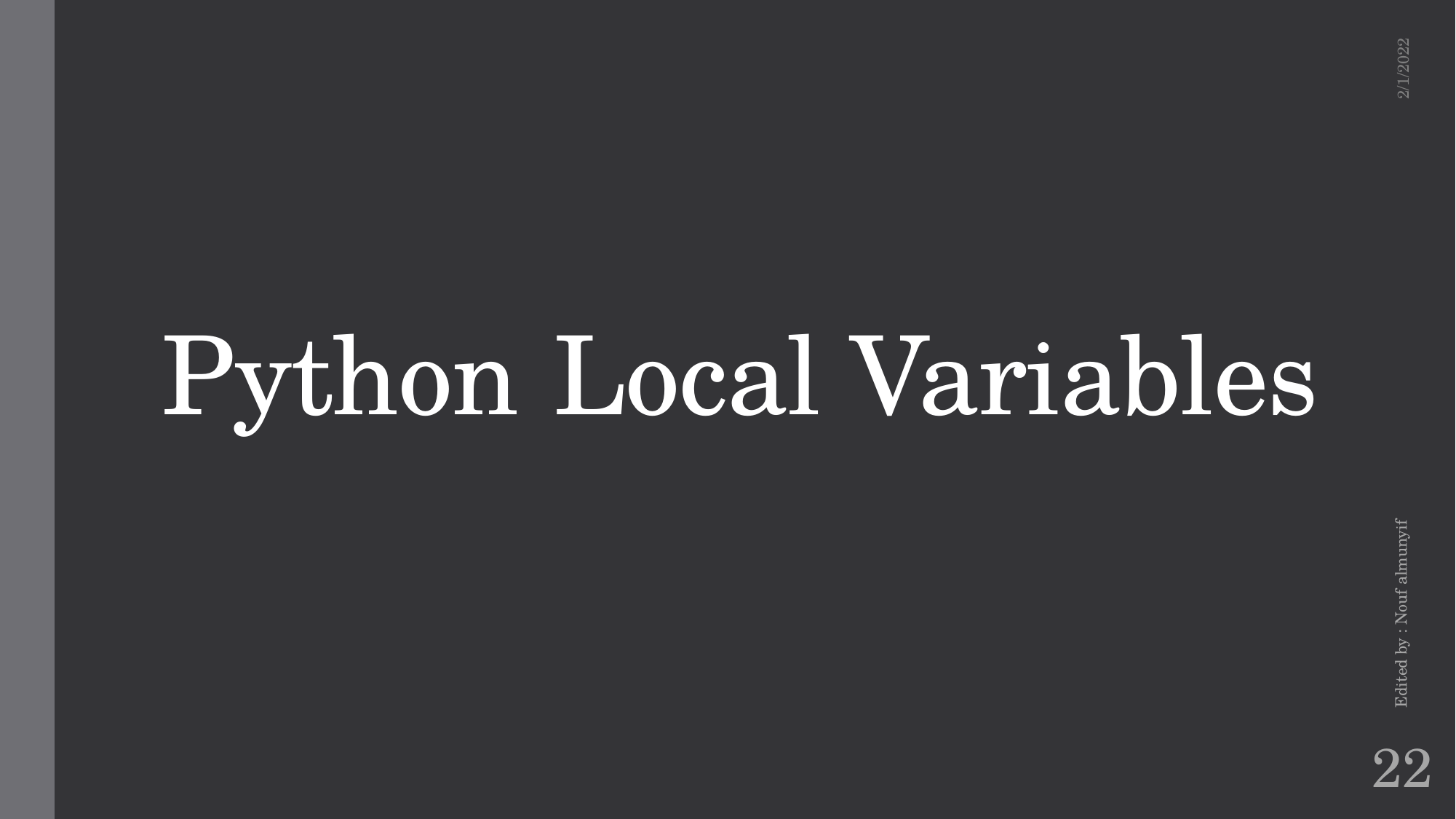

# Python Local Variables
2/1/2022
Edited by : Nouf almunyif
22